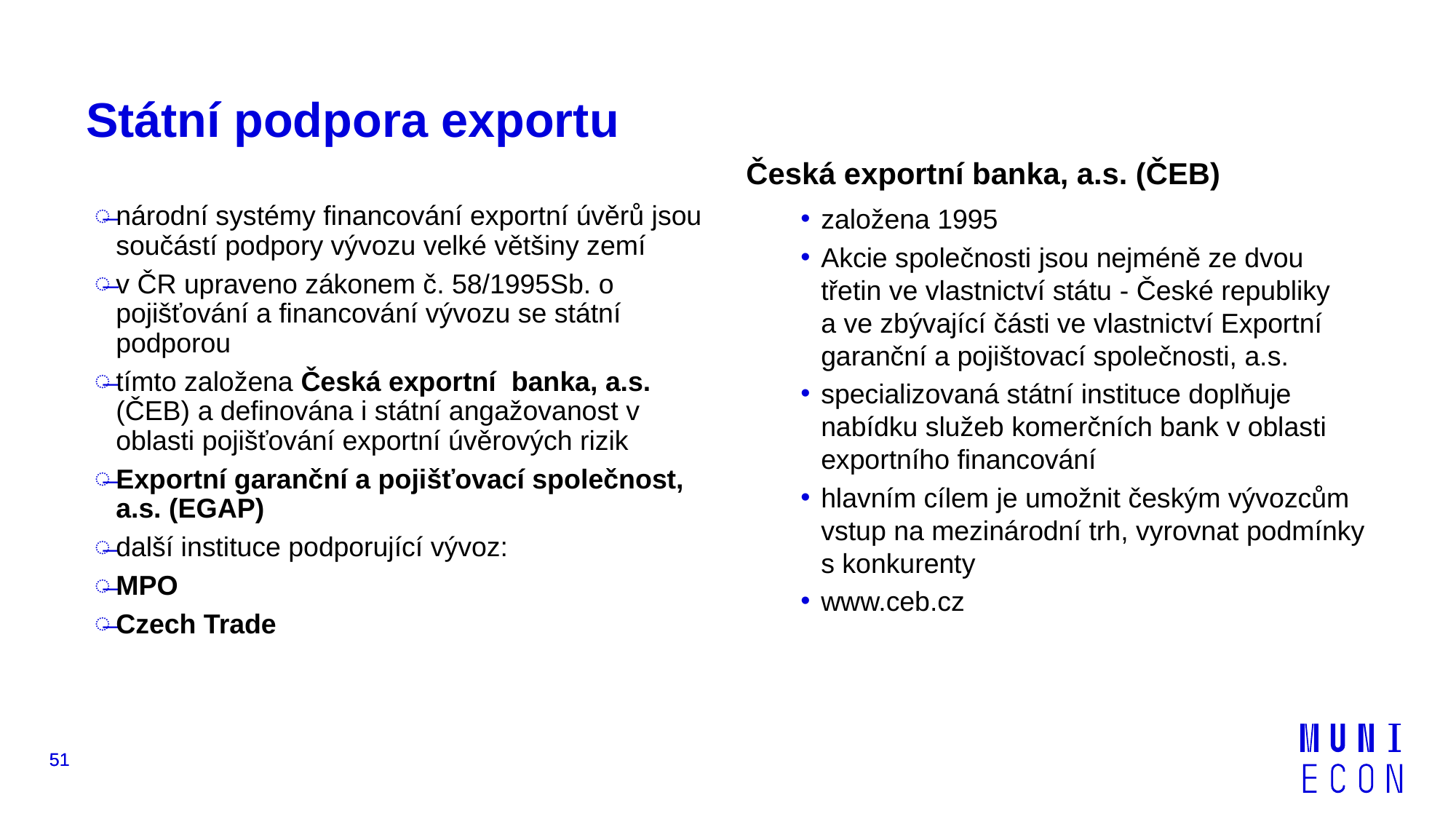

# Státní podpora exportu
Česká exportní banka, a.s. (ČEB)

založena 1995
Akcie společnosti jsou nejméně ze dvou třetin ve vlastnictví státu - České republiky a ve zbývající části ve vlastnictví Exportní garanční a pojištovací společnosti, a.s.
specializovaná státní instituce doplňuje nabídku služeb komerčních bank v oblasti exportního financování
hlavním cílem je umožnit českým vývozcům vstup na mezinárodní trh, vyrovnat podmínky s konkurenty
www.ceb.cz
národní systémy financování exportní úvěrů jsou součástí podpory vývozu velké většiny zemí
v ČR upraveno zákonem č. 58/1995Sb. o pojišťování a financování vývozu se státní podporou
tímto založena Česká exportní  banka, a.s. (ČEB) a definována i státní angažovanost v oblasti pojišťování exportní úvěrových rizik
Exportní garanční a pojišťovací společnost, a.s. (EGAP)
další instituce podporující vývoz:
MPO
Czech Trade
51
51